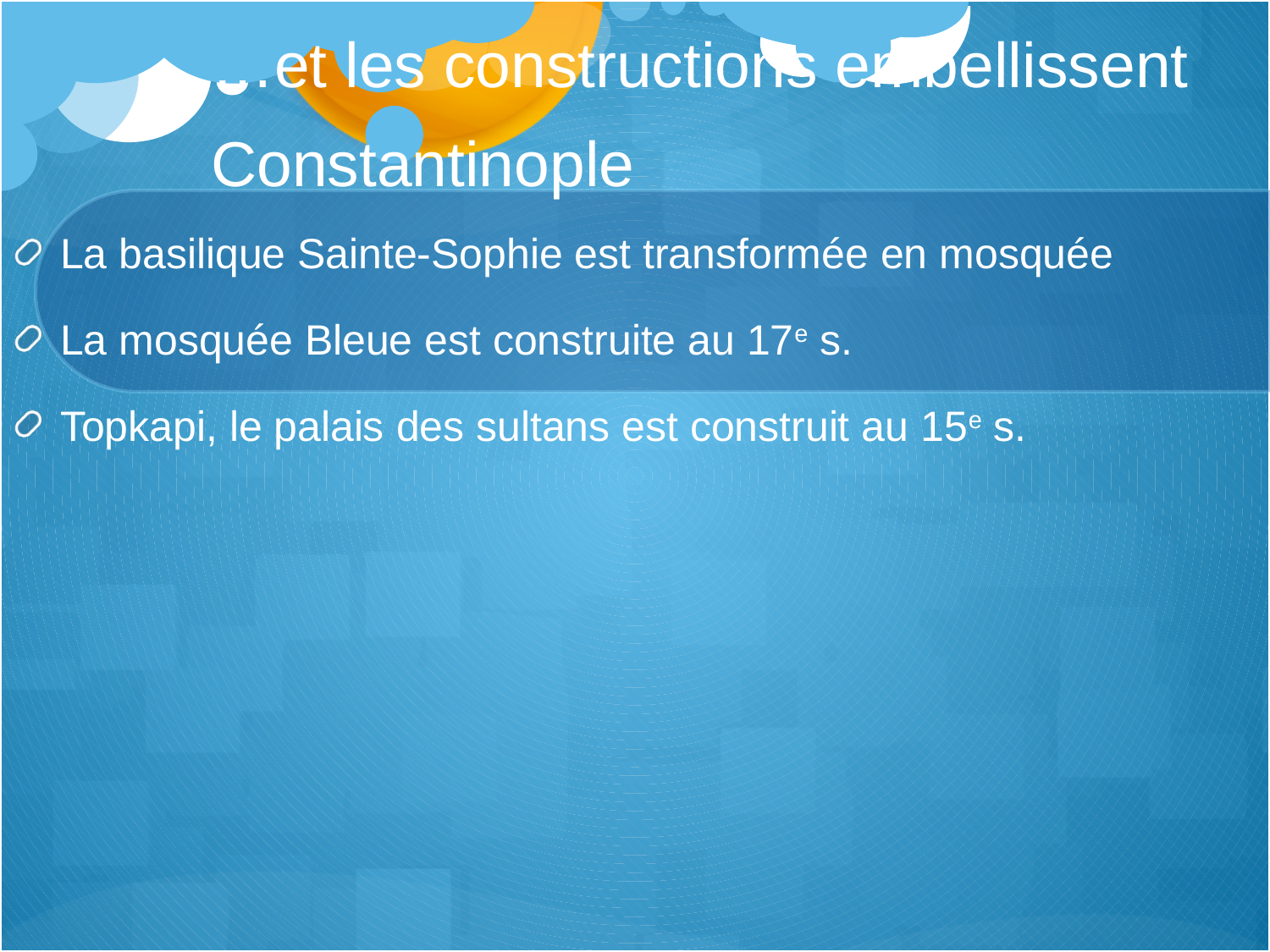

# …et les constructions embellissent Constantinople
La basilique Sainte-Sophie est transformée en mosquée
La mosquée Bleue est construite au 17e s.
Topkapi, le palais des sultans est construit au 15e s.